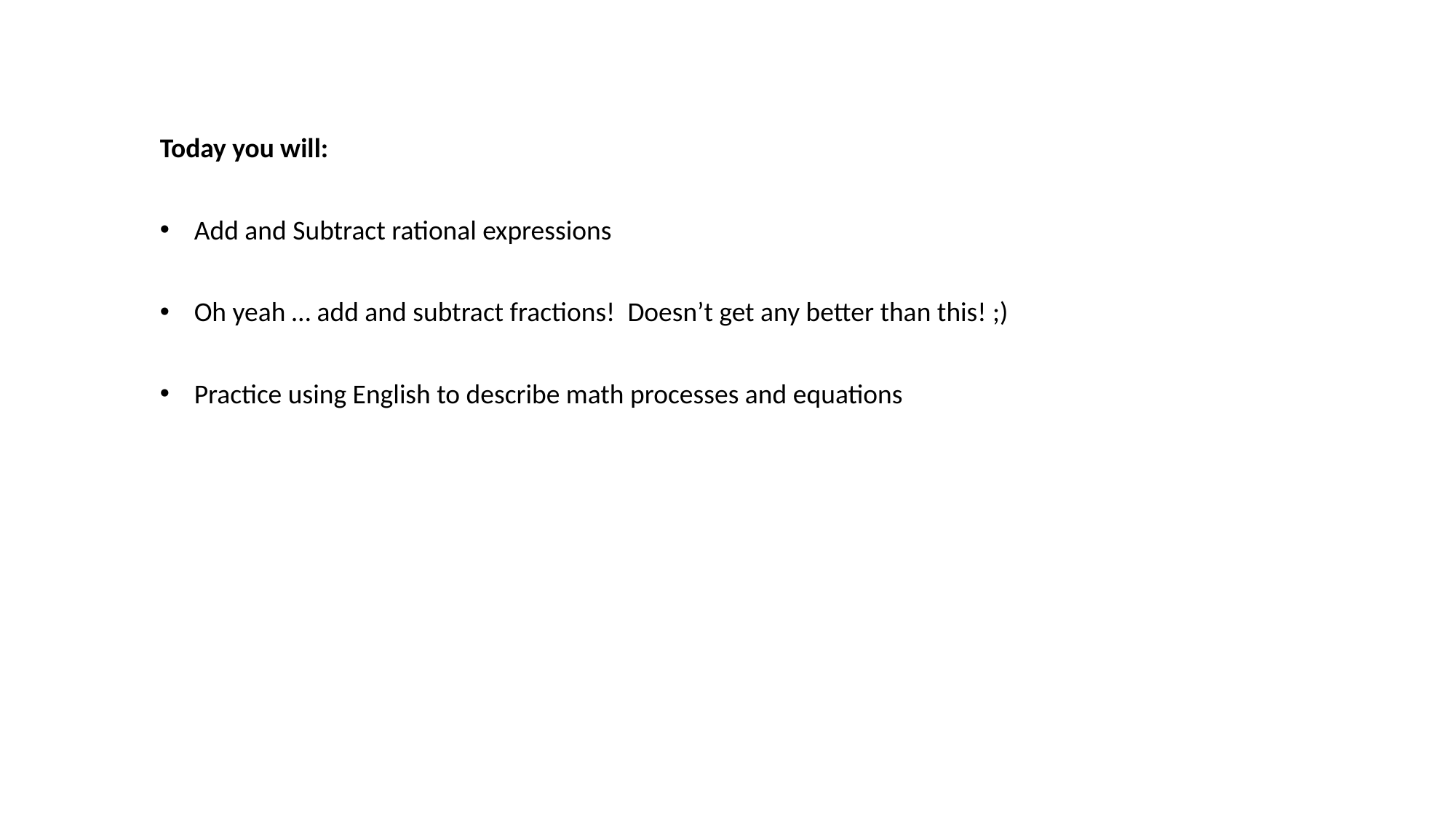

Today you will:
Add and Subtract rational expressions
Oh yeah … add and subtract fractions!  Doesn’t get any better than this! ;)
Practice using English to describe math processes and equations